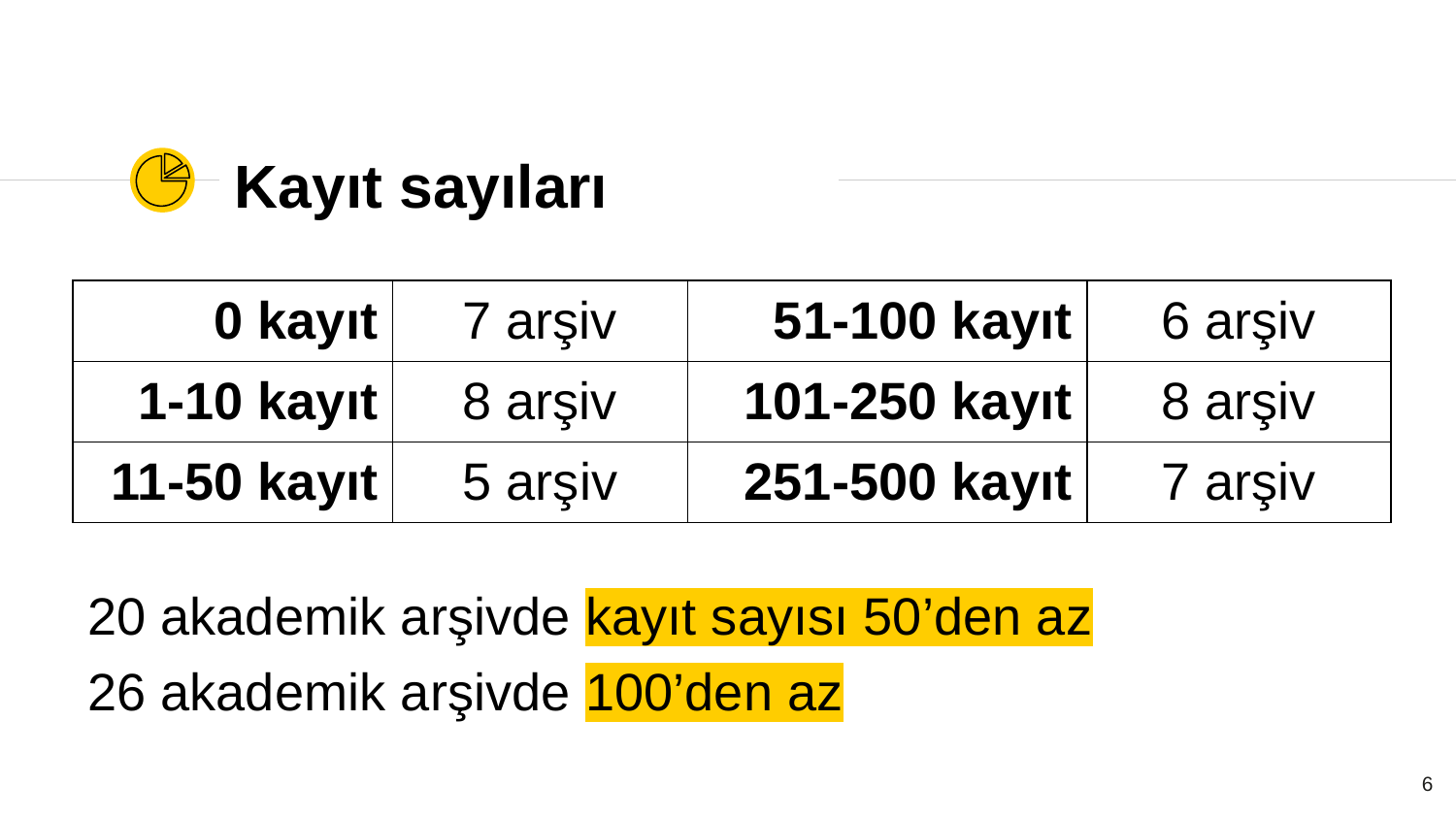

# Kayıt sayıları

| 0 kayıt | 7 arşiv |
| --- | --- |
| 1-10 kayıt | 8 arşiv |
| 11-50 kayıt | 5 arşiv |
| 51-100 kayıt | 6 arşiv |
| --- | --- |
| 101-250 kayıt | 8 arşiv |
| 251-500 kayıt | 7 arşiv |
20 akademik arşivde kayıt sayısı 50’den az
26 akademik arşivde 100’den az
6